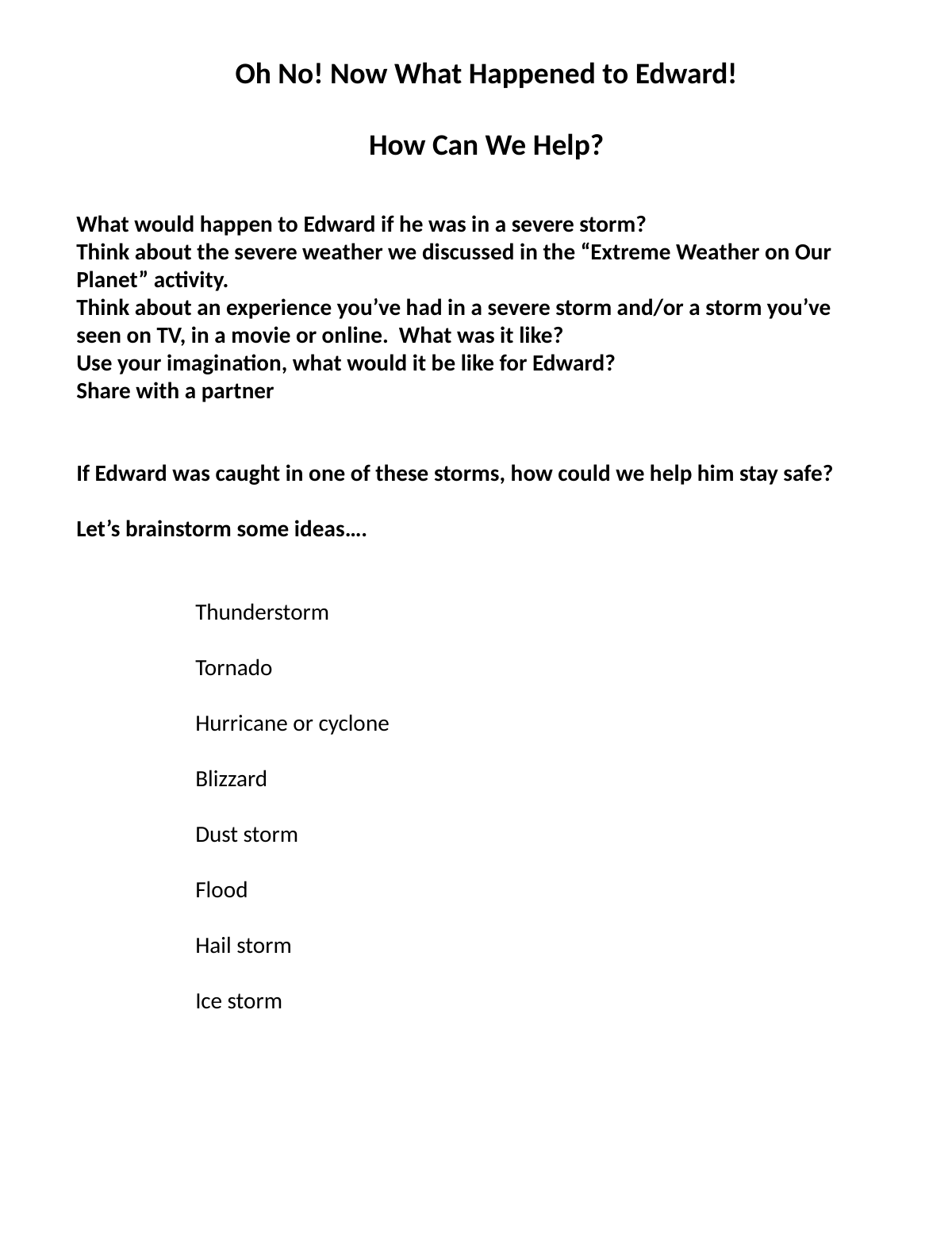

Oh No! Now What Happened to Edward!

How Can We Help?
What would happen to Edward if he was in a severe storm?
Think about the severe weather we discussed in the “Extreme Weather on Our Planet” activity.
Think about an experience you’ve had in a severe storm and/or a storm you’ve seen on TV, in a movie or online.  What was it like?
Use your imagination, what would it be like for Edward?
Share with a partner

If Edward was caught in one of these storms, how could we help him stay safe?
Let’s brainstorm some ideas….

	Thunderstorm

	Tornado

	Hurricane or cyclone

	Blizzard

	Dust storm

	Flood

	Hail storm

	Ice storm